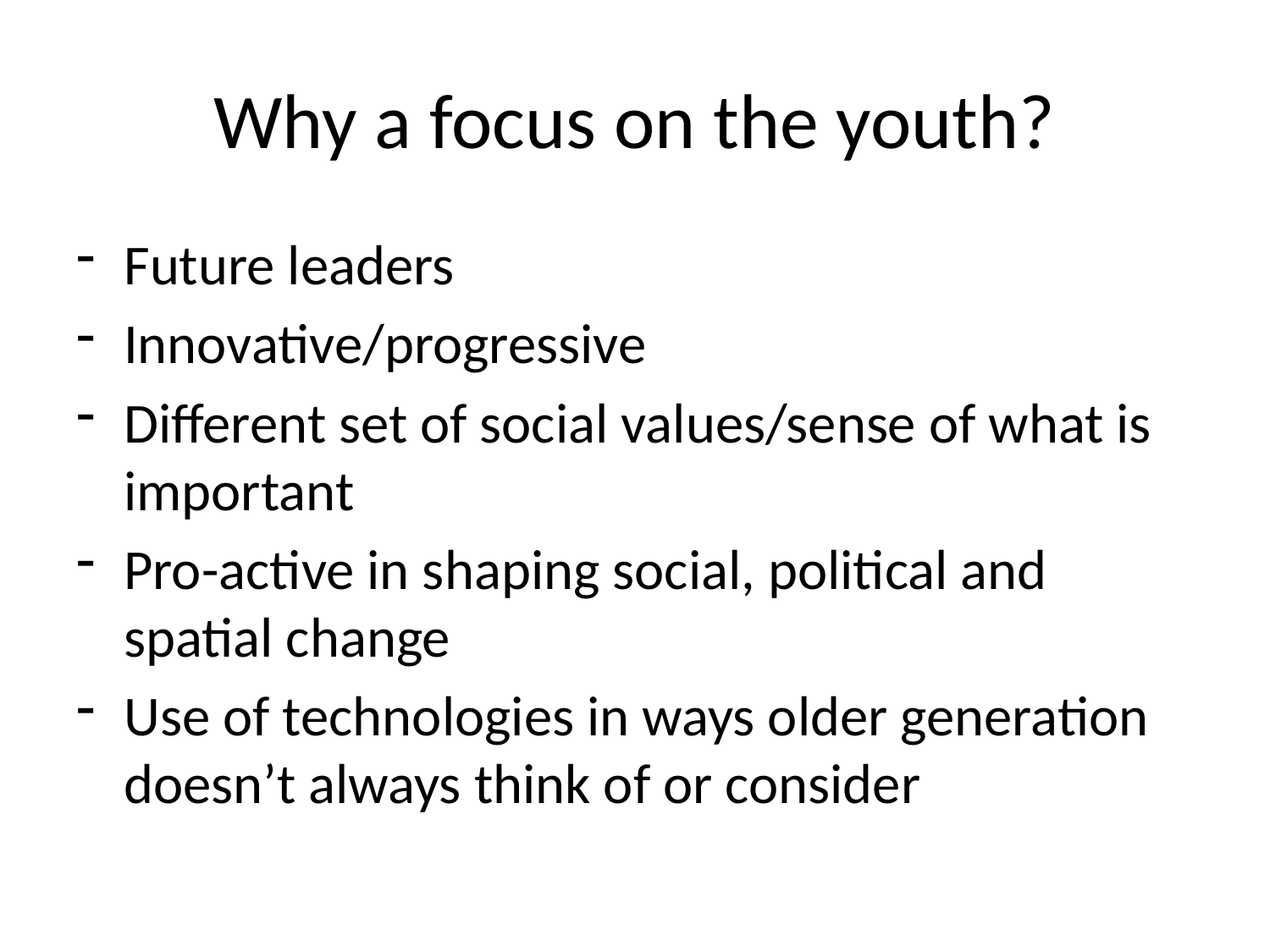

# Why a focus on the youth?
Future leaders
Innovative/progressive
Different set of social values/sense of what is important
Pro-active in shaping social, political and spatial change
Use of technologies in ways older generation doesn’t always think of or consider